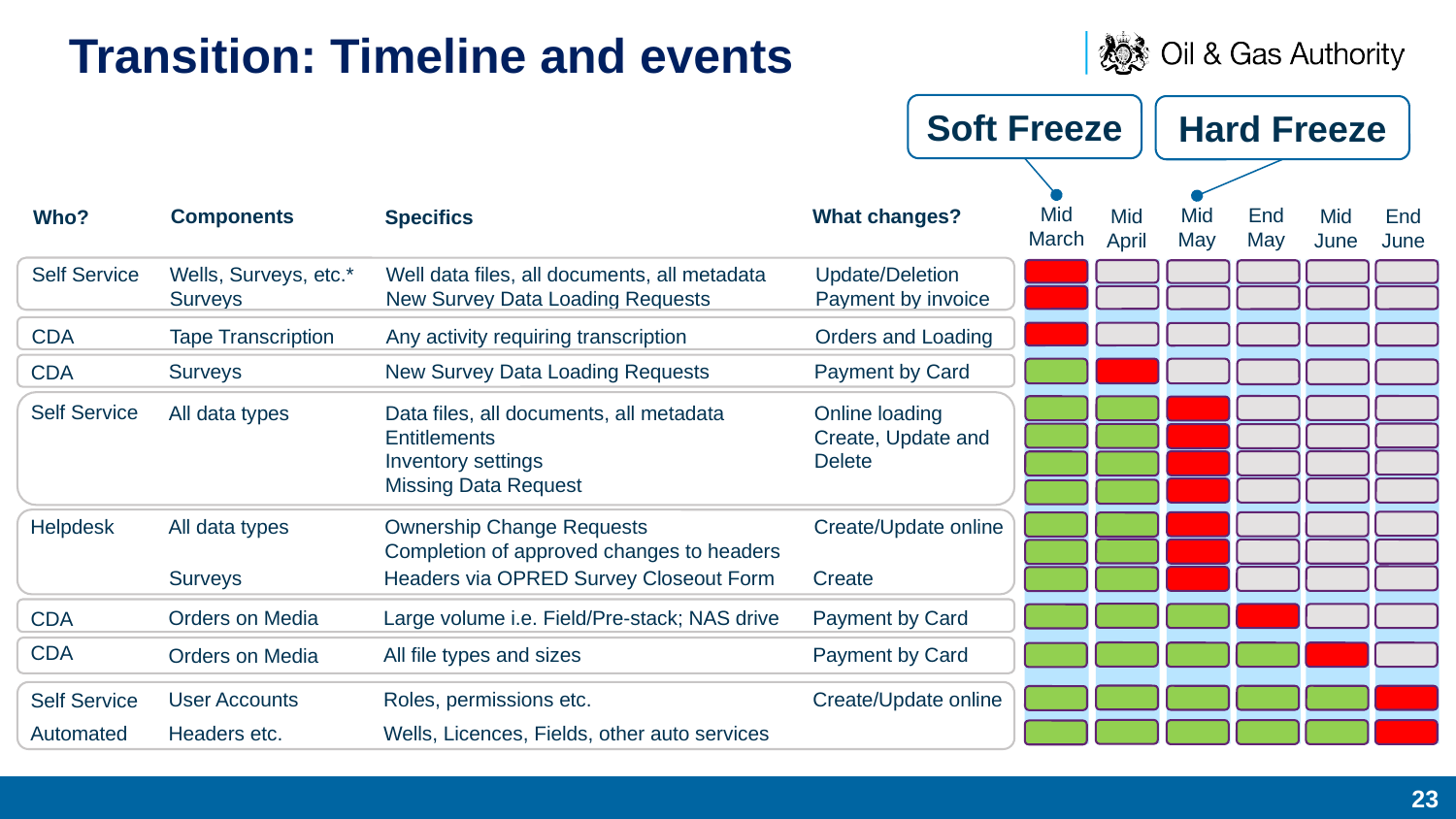

# Transition: Timeline and events
Soft Freeze
Hard Freeze
Mid March
End May
Mid May
Mid April
What changes?
End June
Components
Mid June
Specifics
Who?
Self Service
Wells, Surveys, etc.*
Surveys
Well data files, all documents, all metadata
New Survey Data Loading Requests
Update/Deletion
Payment by invoice

Tape Transcription
Any activity requiring transcription
Orders and Loading

CDA

Surveys
New Survey Data Loading Requests
Payment by Card
CDA

Self Service

All data types

Data files, all documents, all metadata
Entitlements
Inventory settings
Missing Data Request
Online loading
Create, Update and Delete

Helpdesk

All data types

Ownership Change Requests
Completion of approved changes to headers
Create/Update online

Create
Headers via OPRED Survey Closeout Form
Surveys

Payment by Card
Large volume i.e. Field/Pre-stack; NAS drive
Orders on Media
CDA

CDA
Payment by Card
All file types and sizes
Orders on Media

Create/Update online
Roles, permissions etc.
User Accounts
Self Service

Automated

Wells, Licences, Fields, other auto services
Headers etc.